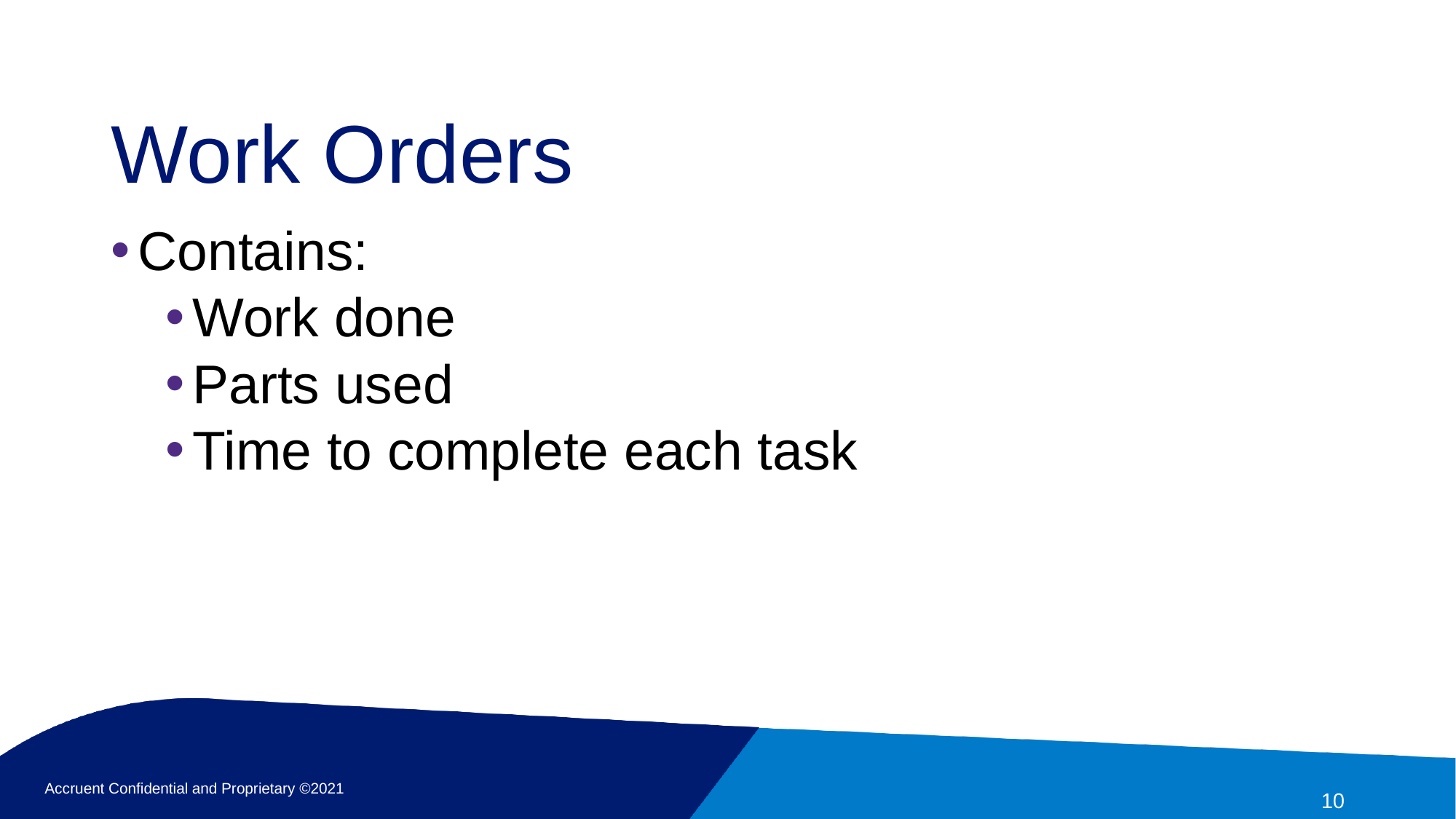

# Work Orders
Contains:
Work done
Parts used
Time to complete each task

10